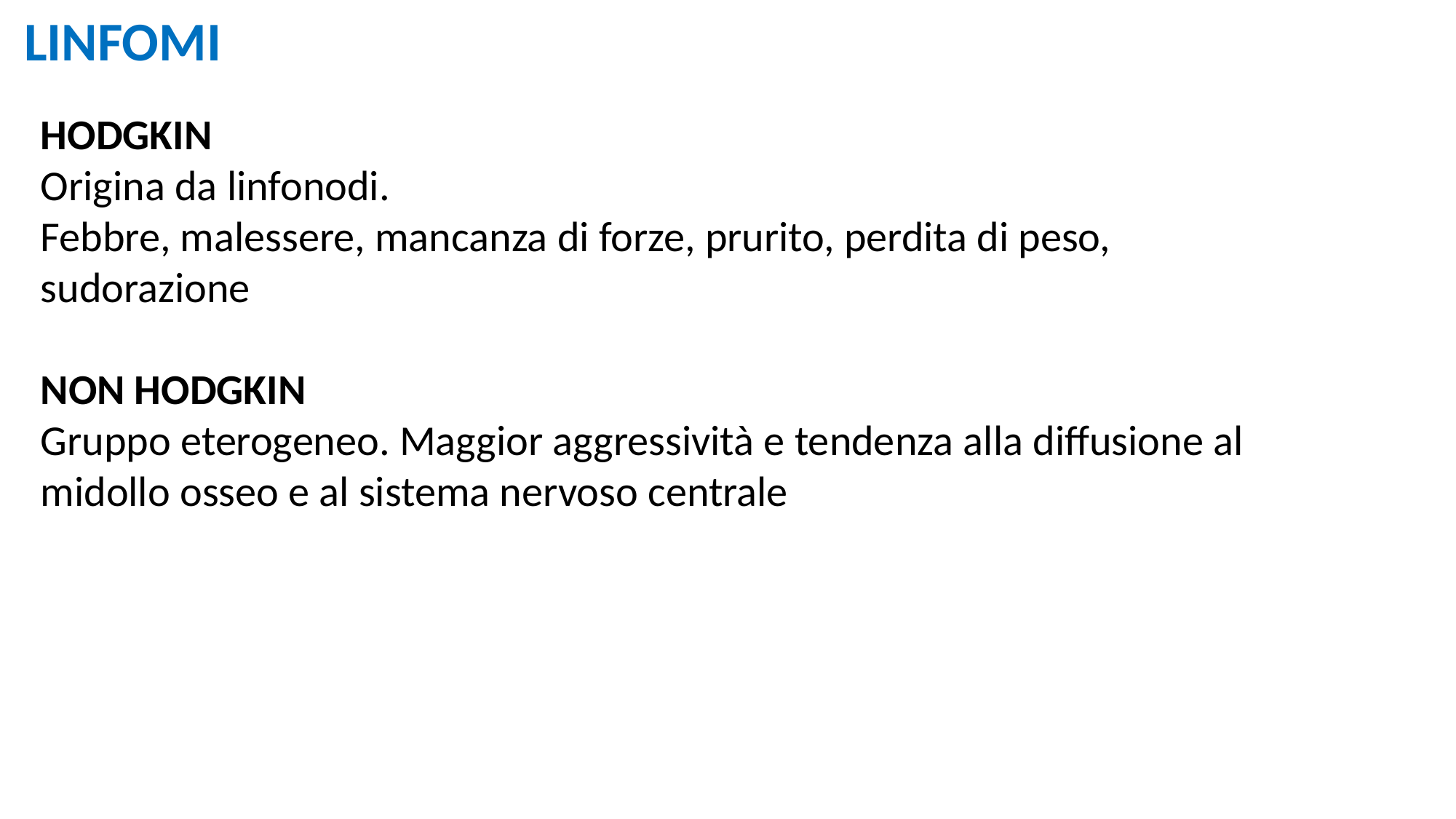

LINFOMI
HODGKIN
Origina da linfonodi.
Febbre, malessere, mancanza di forze, prurito, perdita di peso, sudorazione

NON HODGKIN
Gruppo eterogeneo. Maggior aggressività e tendenza alla diffusione al midollo osseo e al sistema nervoso centrale